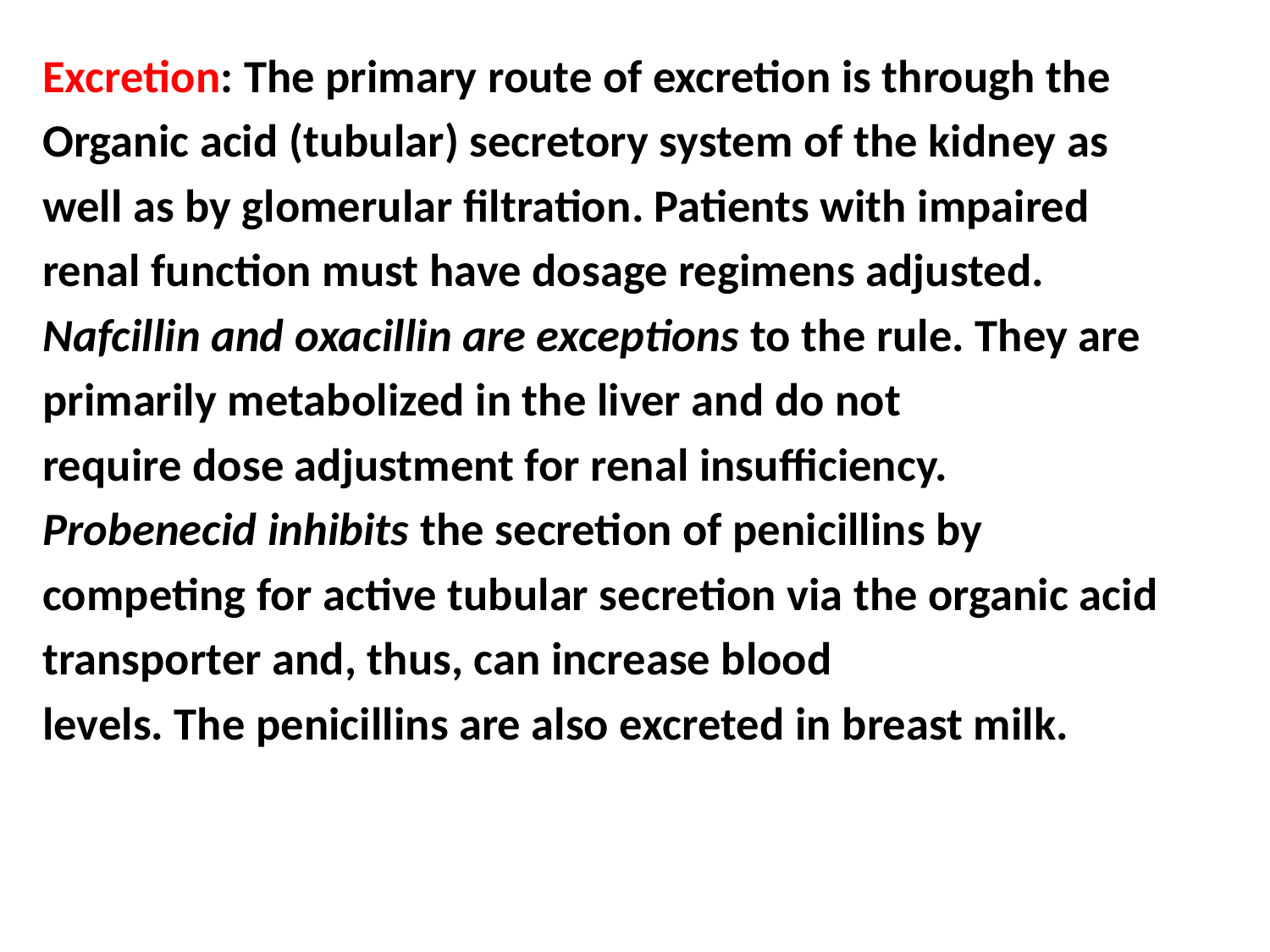

Excretion: The primary route of excretion is through the
Organic acid (tubular) secretory system of the kidney as
well as by glomerular filtration. Patients with impaired
renal function must have dosage regimens adjusted.
Nafcillin and oxacillin are exceptions to the rule. They are
primarily metabolized in the liver and do not
require dose adjustment for renal insufficiency.
Probenecid inhibits the secretion of penicillins by
competing for active tubular secretion via the organic acid
transporter and, thus, can increase blood
levels. The penicillins are also excreted in breast milk.